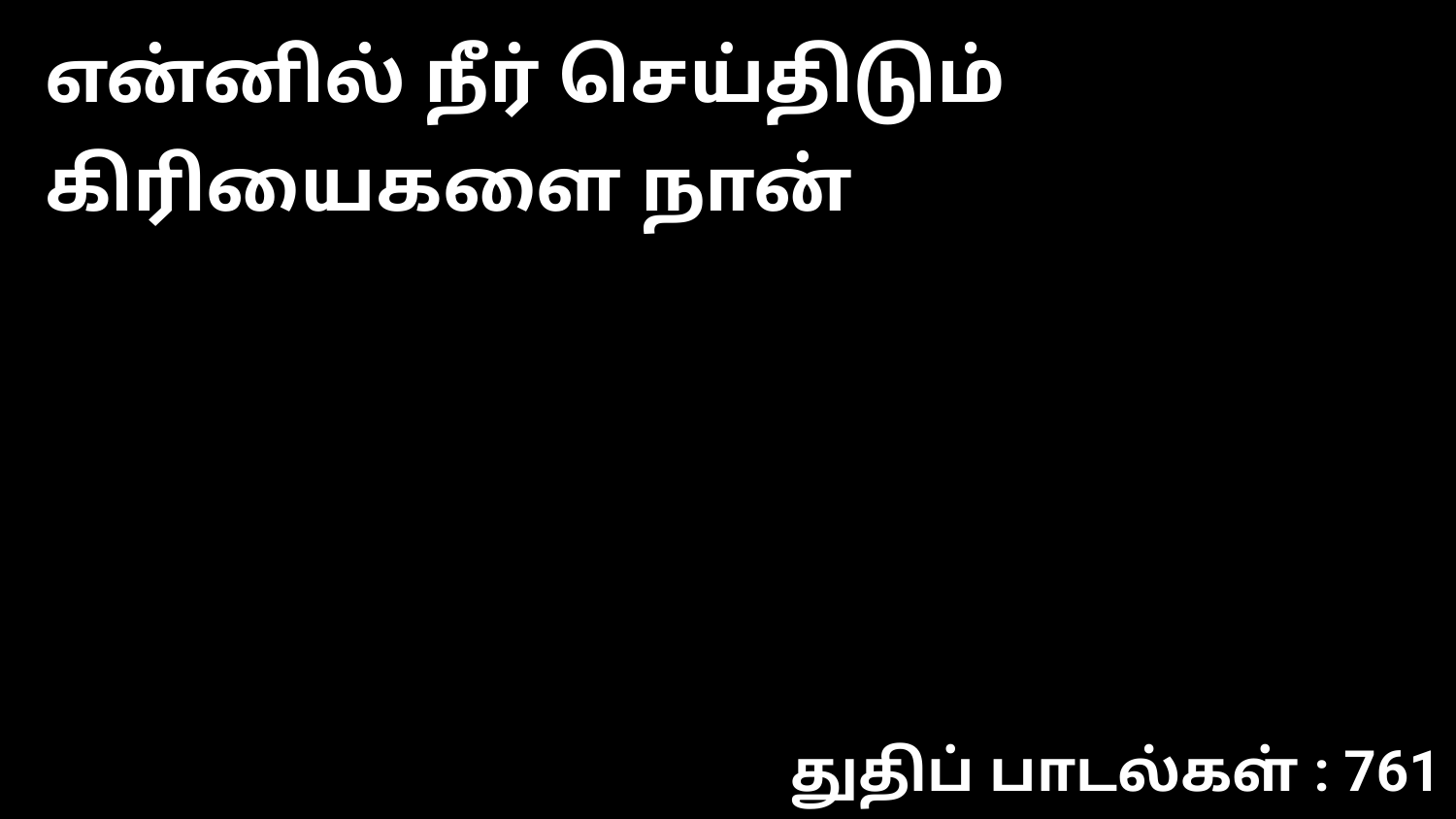

என்னில் நீர் செய்திடும் கிரியைகளை நான்
துதிப் பாடல்கள் : 761